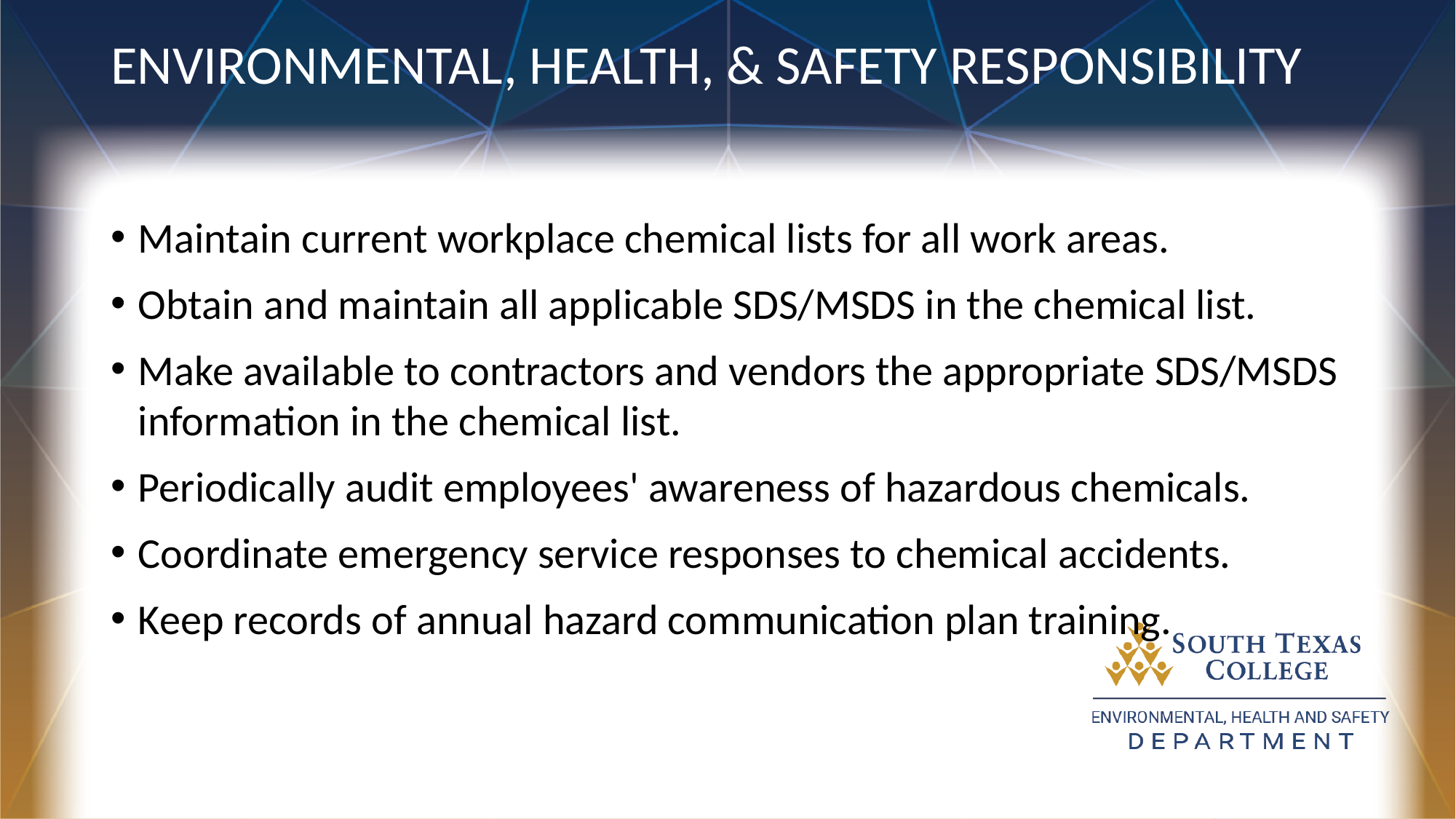

# ENVIRONMENTAL, HEALTH, & SAFETY RESPONSIBILITY
Maintain current workplace chemical lists for all work areas.
Obtain and maintain all applicable SDS/MSDS in the chemical list.
Make available to contractors and vendors the appropriate SDS/MSDS information in the chemical list.
Periodically audit employees' awareness of hazardous chemicals.
Coordinate emergency service responses to chemical accidents.
Keep records of annual hazard communication plan training.